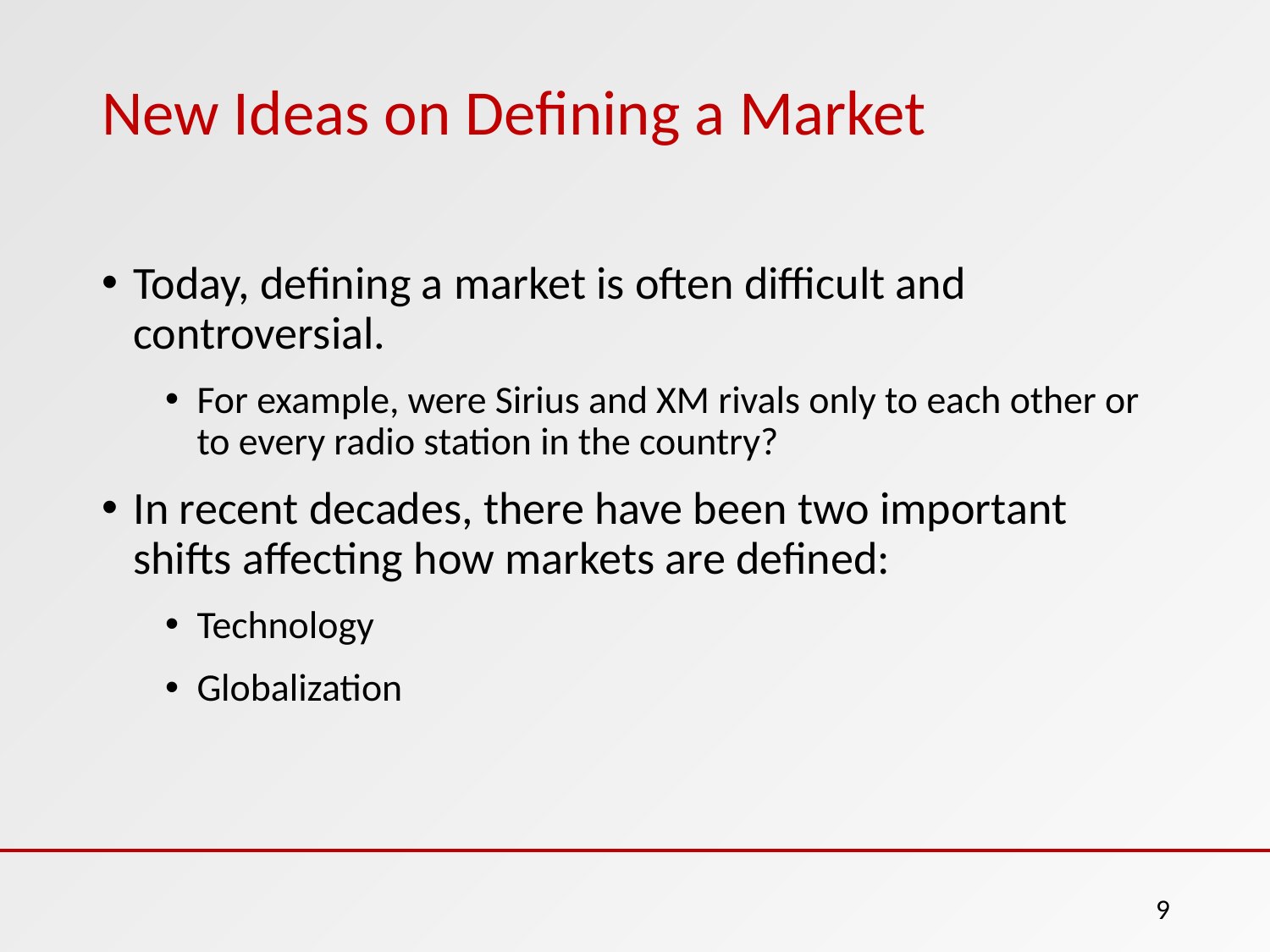

# New Ideas on Defining a Market
Today, defining a market is often difficult and controversial.
For example, were Sirius and XM rivals only to each other or to every radio station in the country?
In recent decades, there have been two important shifts affecting how markets are defined:
Technology
Globalization

9